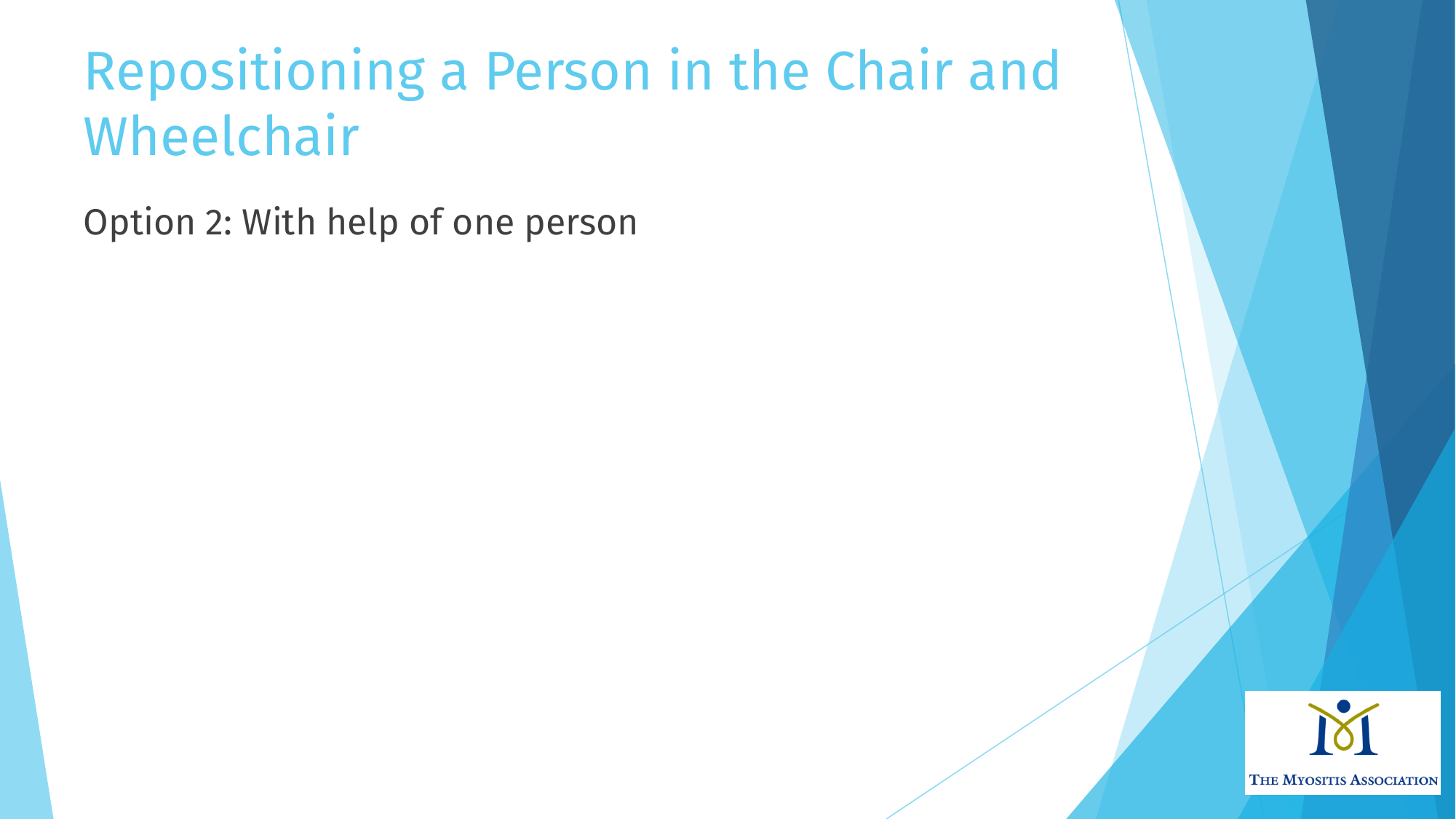

# Repositioning a Person in the Chair and Wheelchair

Option 2: With help of one person